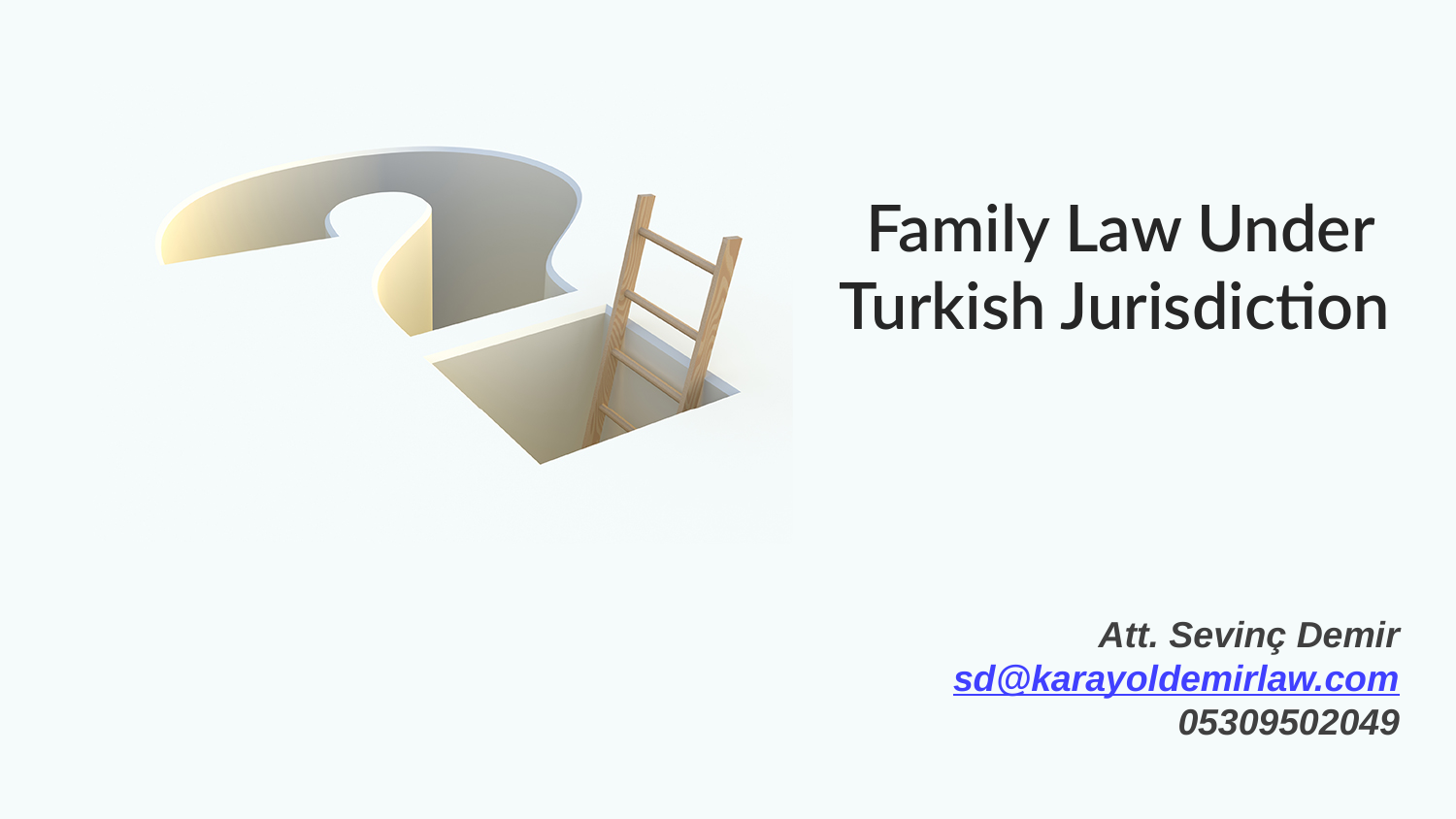

Family Law Under
Turkish Jurisdiction
Att. Sevinç Demir
sd@karayoldemirlaw.com
05309502049